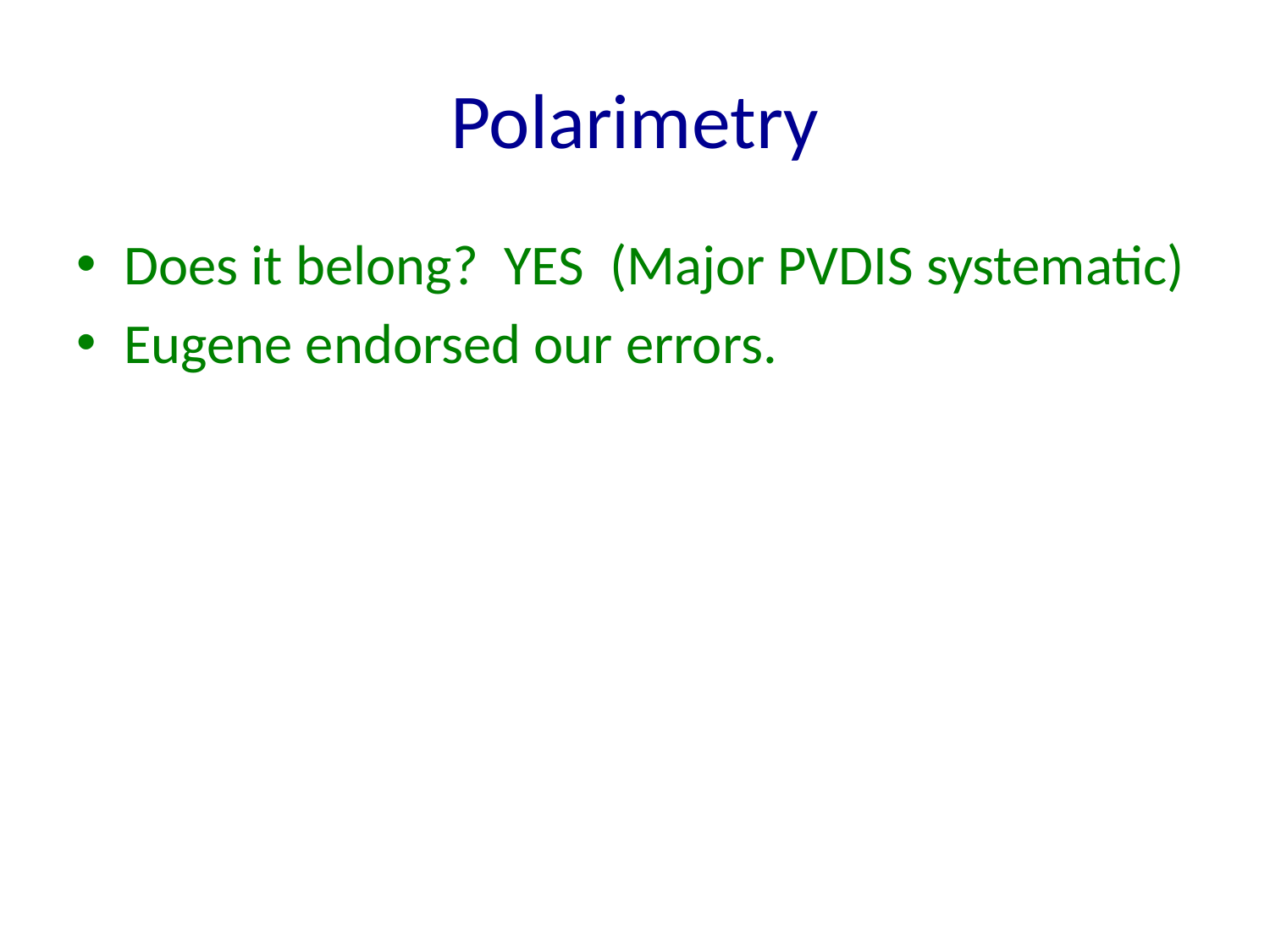

# Polarimetry
Does it belong?  YES  (Major PVDIS systematic)
Eugene endorsed our errors.